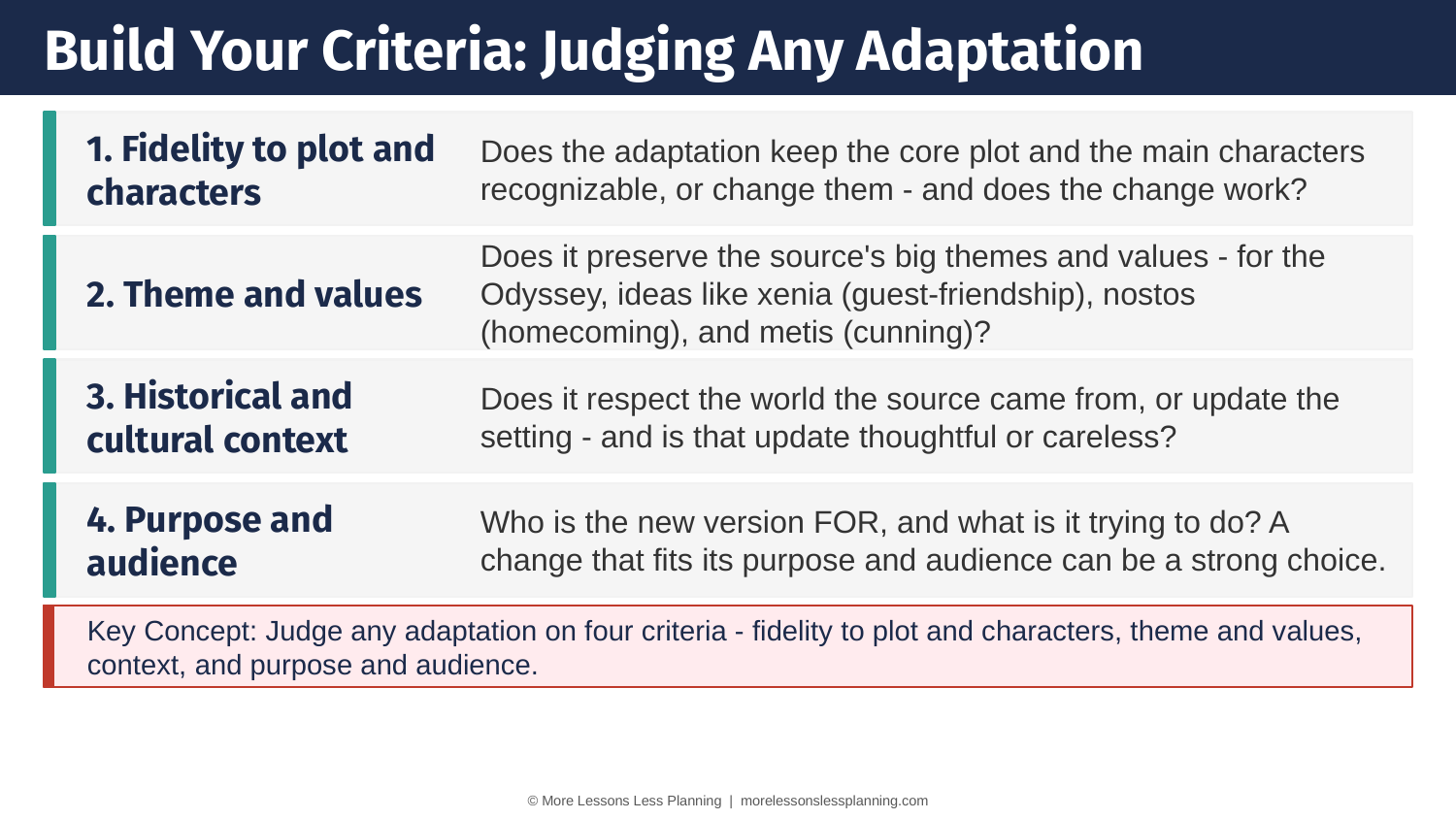

Build Your Criteria: Judging Any Adaptation

1. Fidelity to plot and characters
Does the adaptation keep the core plot and the main characters recognizable, or change them - and does the change work?

2. Theme and values
Does it preserve the source's big themes and values - for the Odyssey, ideas like xenia (guest-friendship), nostos (homecoming), and metis (cunning)?

3. Historical and cultural context
Does it respect the world the source came from, or update the setting - and is that update thoughtful or careless?

4. Purpose and audience
Who is the new version FOR, and what is it trying to do? A change that fits its purpose and audience can be a strong choice.

Key Concept: Judge any adaptation on four criteria - fidelity to plot and characters, theme and values, context, and purpose and audience.
© More Lessons Less Planning  |  morelessonslessplanning.com